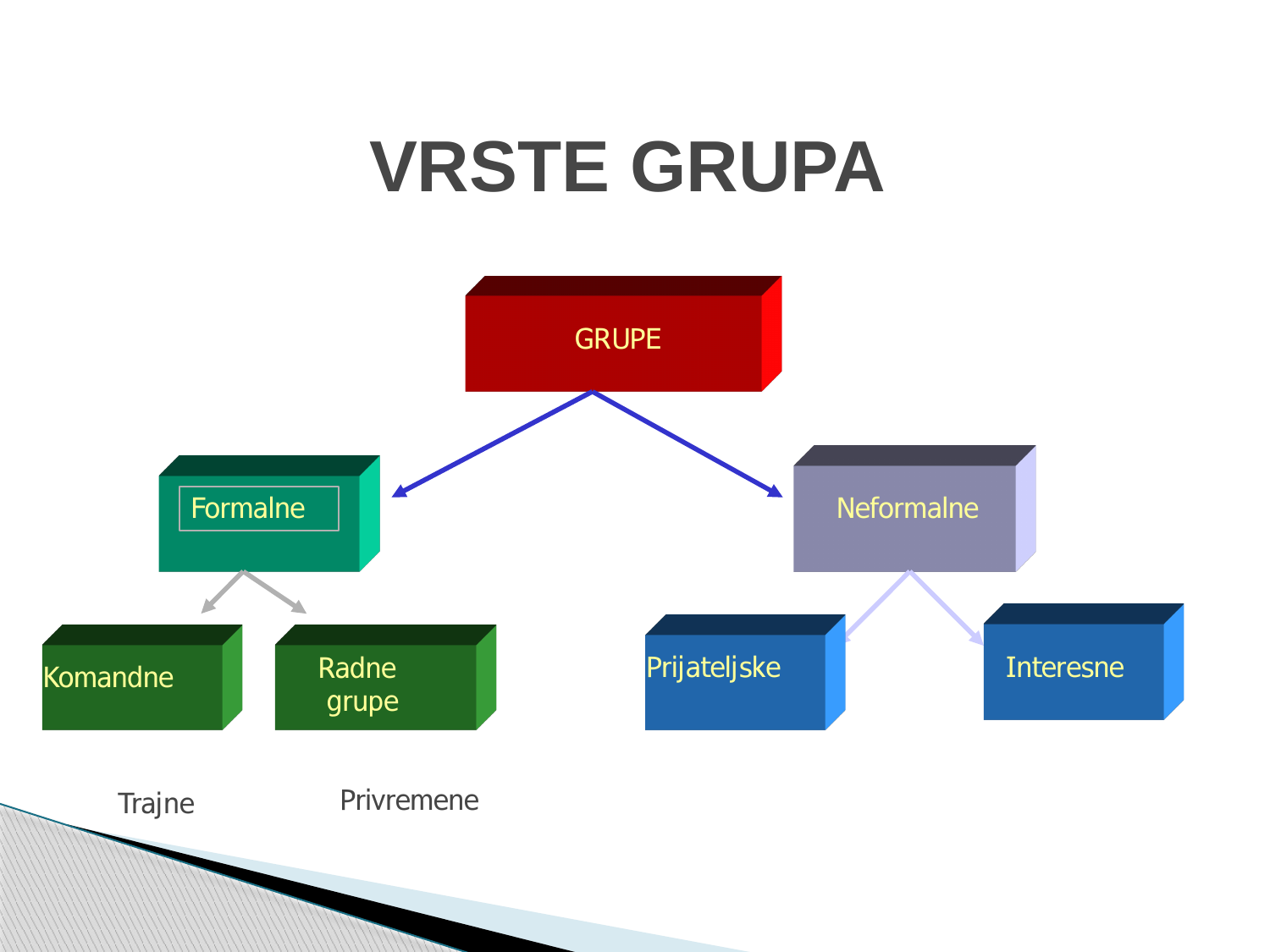

# VRSTE GRUPA

GRUPE

Formalne
Neformalne

Prijateljske
Interesne
Radne  grupe
Komandne
Privremene
Trajne